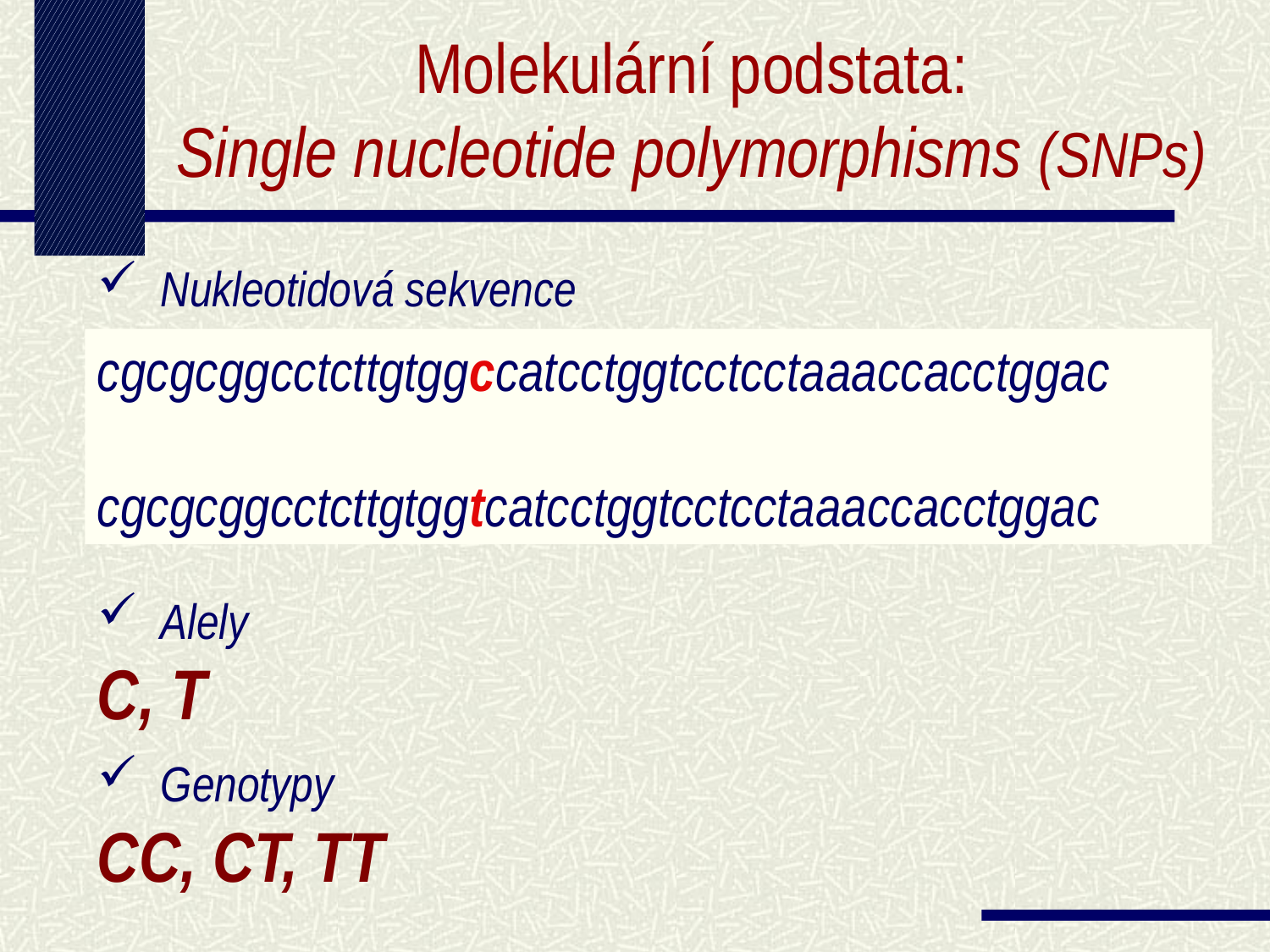

Molekulární podstata:
Single nucleotide polymorphisms (SNPs)
Nukleotidová sekvence

cgcgcggcctcttgtggccatcctggtcctcctaaaccacctggac

cgcgcggcctcttgtggtcatcctggtcctcctaaaccacctggac
Alely
C, T
Genotypy
CC, CT, TT